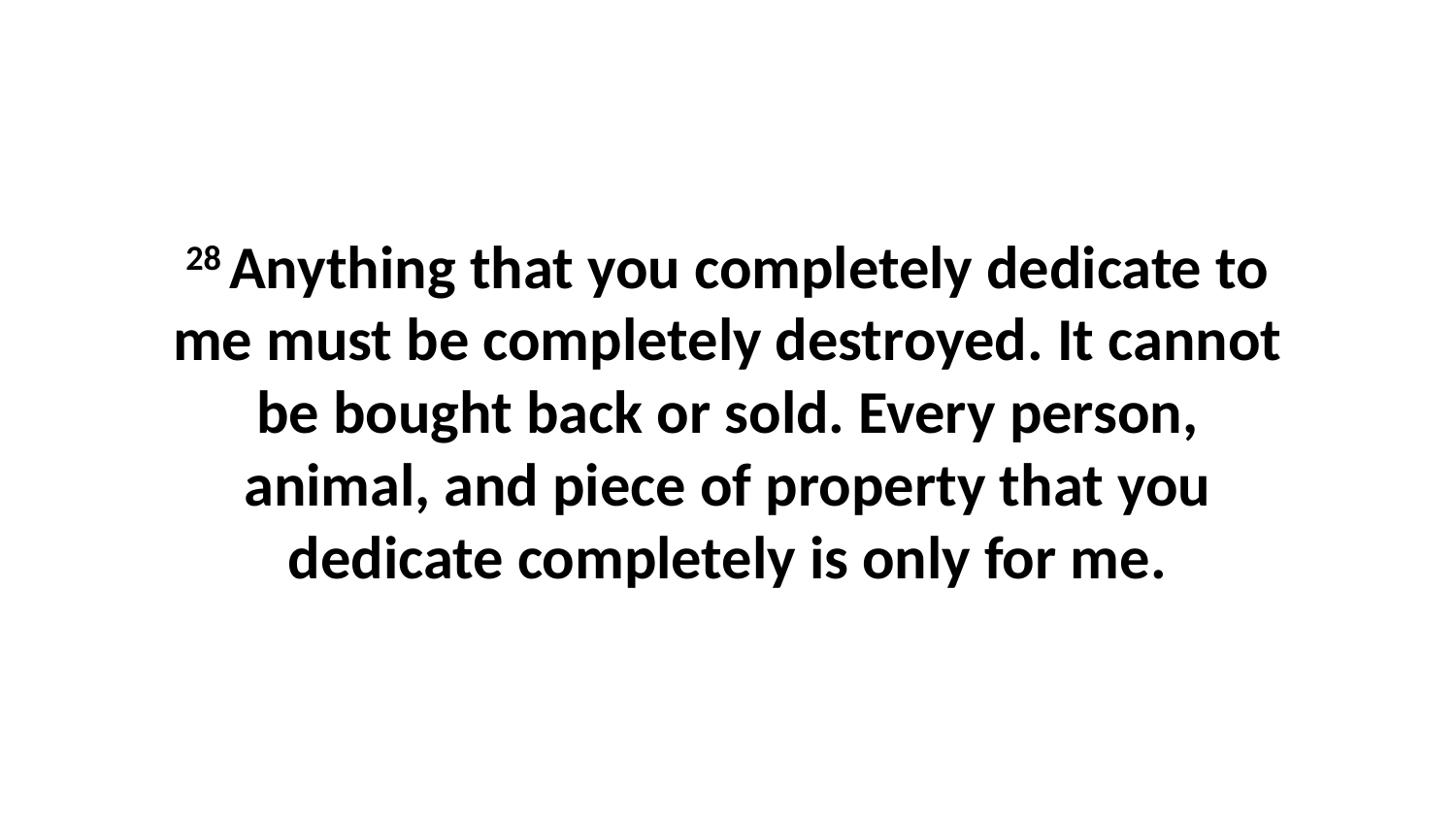

28 Anything that you completely dedicate to me must be completely destroyed. It cannot be bought back or sold. Every person, animal, and piece of property that you dedicate completely is only for me.